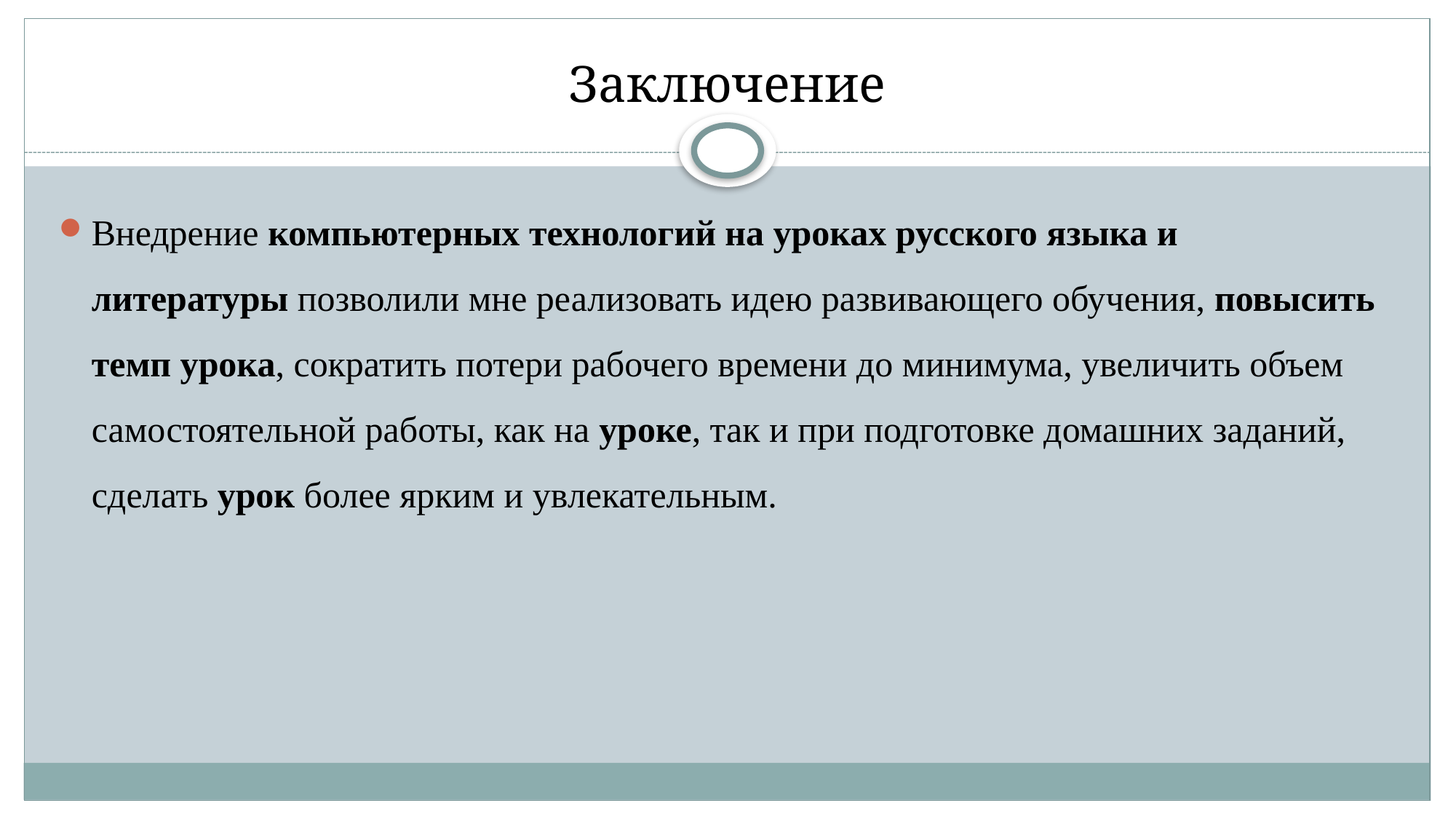

# Заключение
Внедрение компьютерных технологий на уроках русского языка и литературы позволили мне реализовать идею развивающего обучения, повысить темп урока, сократить потери рабочего времени до минимума, увеличить объем самостоятельной работы, как на уроке, так и при подготовке домашних заданий, сделать урок более ярким и увлекательным.